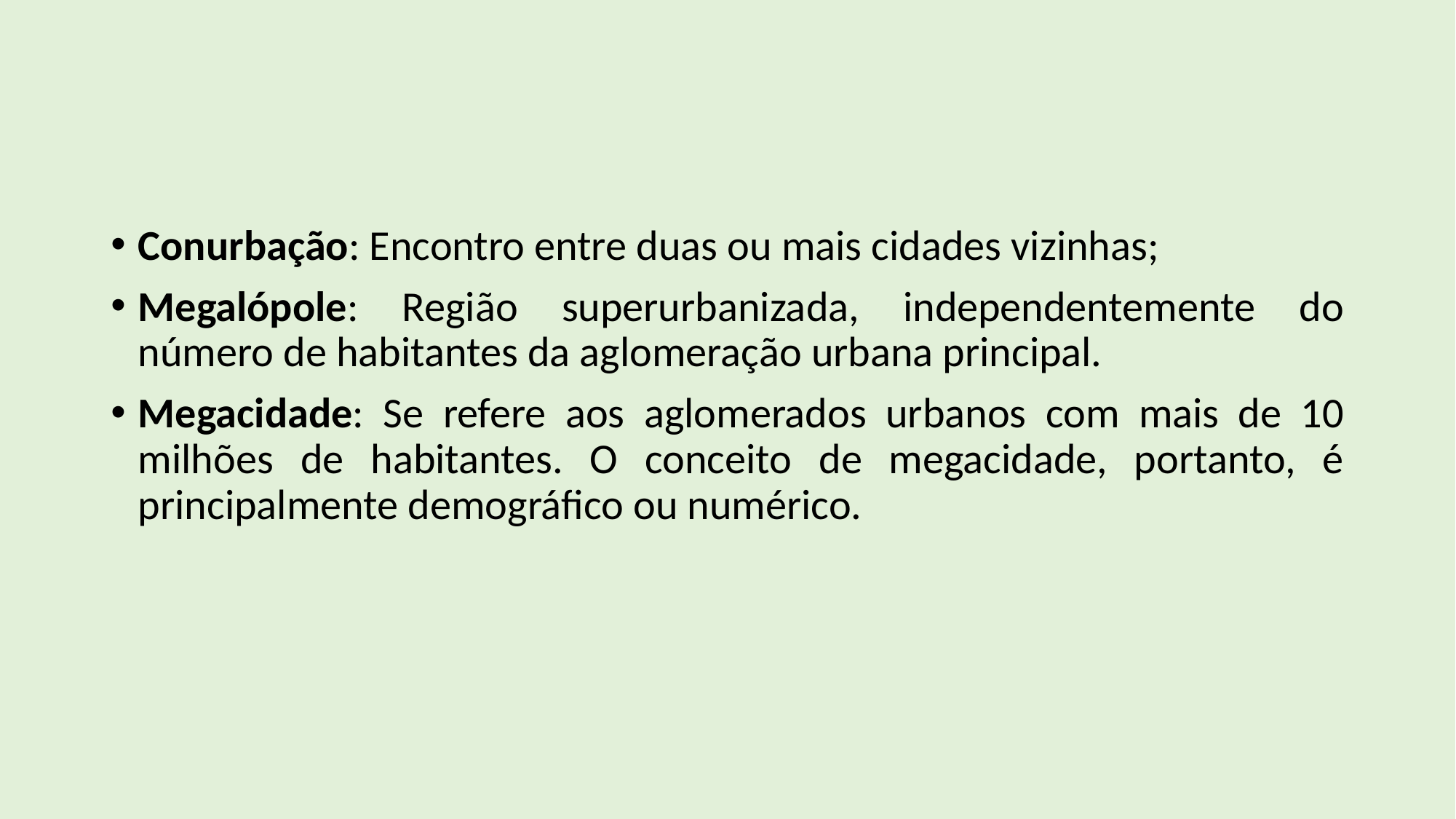

#
Conurbação: Encontro entre duas ou mais cidades vizinhas;
Megalópole: Região superurbanizada, independentemente do número de habitantes da aglomeração urbana principal.
Megacidade: Se refere aos aglomerados urbanos com mais de 10 milhões de habitantes. O conceito de megacidade, portanto, é principalmente demográfico ou numérico.